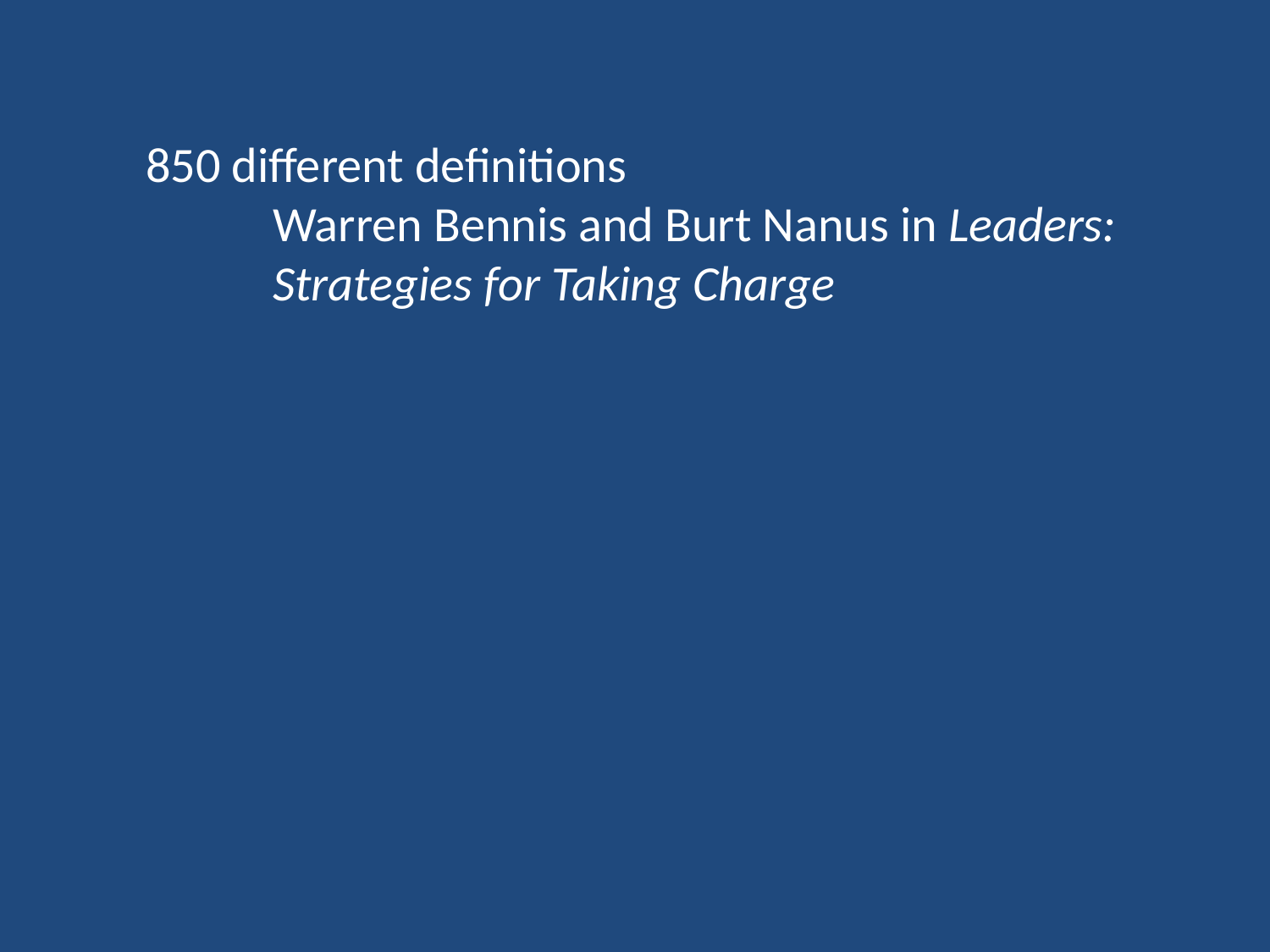

850 different definitions
	Warren Bennis and Burt Nanus in Leaders:
	Strategies for Taking Charge